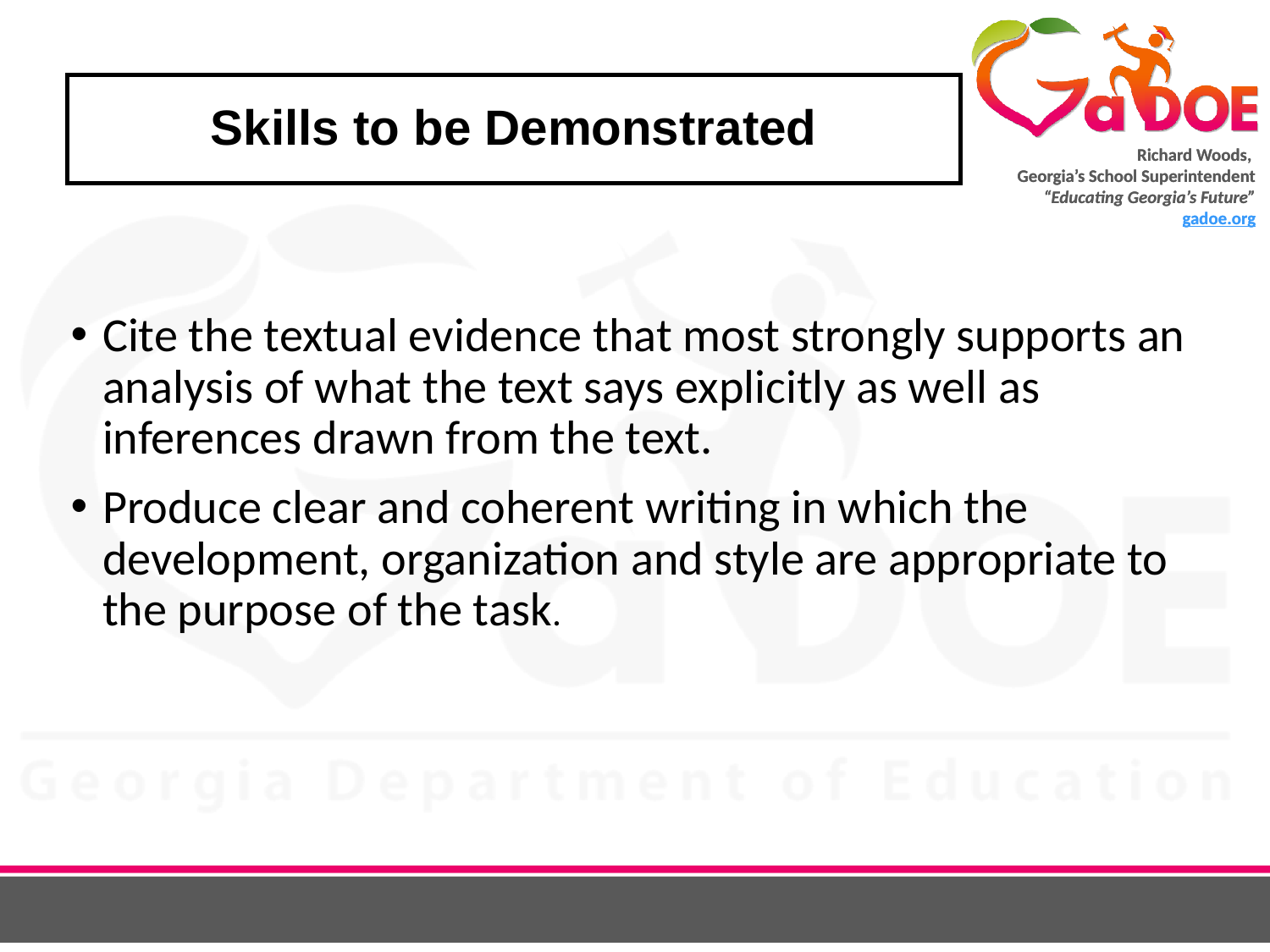

# Skills to be Demonstrated
Cite the textual evidence that most strongly supports an analysis of what the text says explicitly as well as inferences drawn from the text.
Produce clear and coherent writing in which the development, organization and style are appropriate to the purpose of the task.